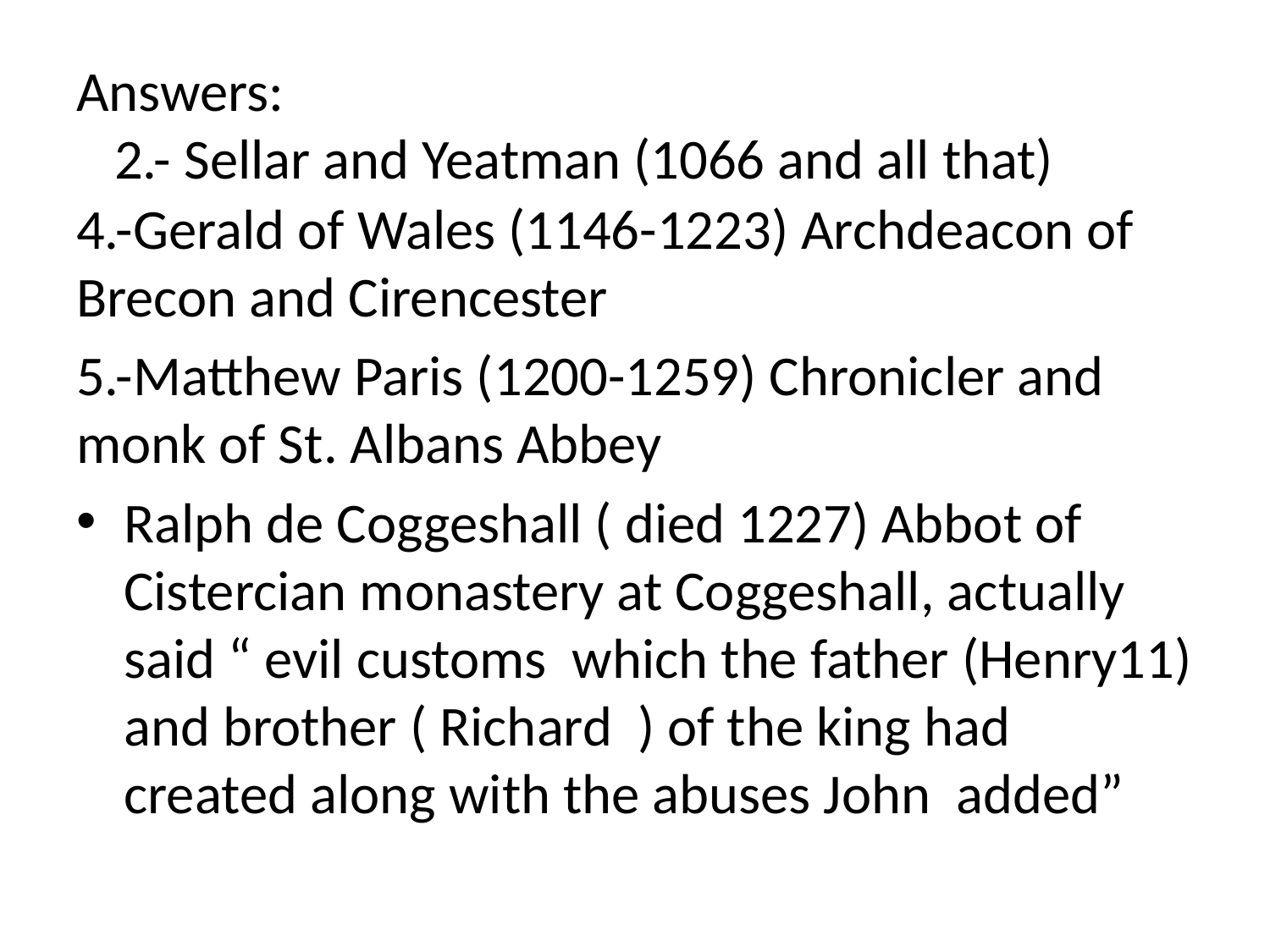

# Answers:                                                                           2.- Sellar and Yeatman (1066 and all that)
4.-Gerald of Wales (1146-1223) Archdeacon of Brecon and Cirencester
5.-Matthew Paris (1200-1259) Chronicler and monk of St. Albans Abbey
Ralph de Coggeshall ( died 1227) Abbot of Cistercian monastery at Coggeshall, actually said “ evil customs  which the father (Henry11) and brother ( Richard  ) of the king had created along with the abuses John  added”